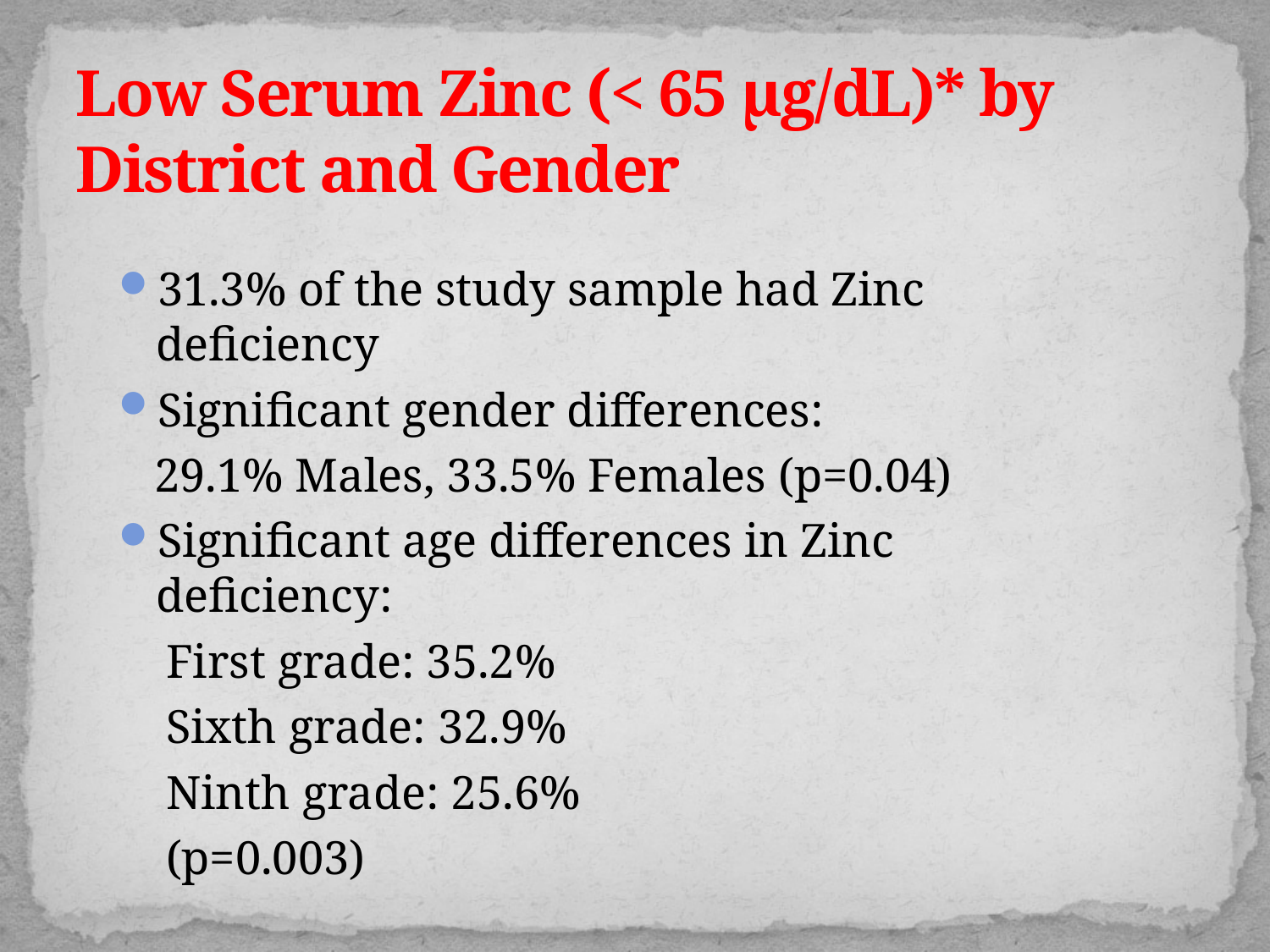

# Low Serum Zinc (< 65 µg/dL)* by District and Gender
31.3% of the study sample had Zinc deficiency
Significant gender differences:
   29.1% Males, 33.5% Females (p=0.04)
Significant age differences in Zinc deficiency:
    First grade: 35.2%
    Sixth grade: 32.9%
    Ninth grade: 25.6%
    (p=0.003)